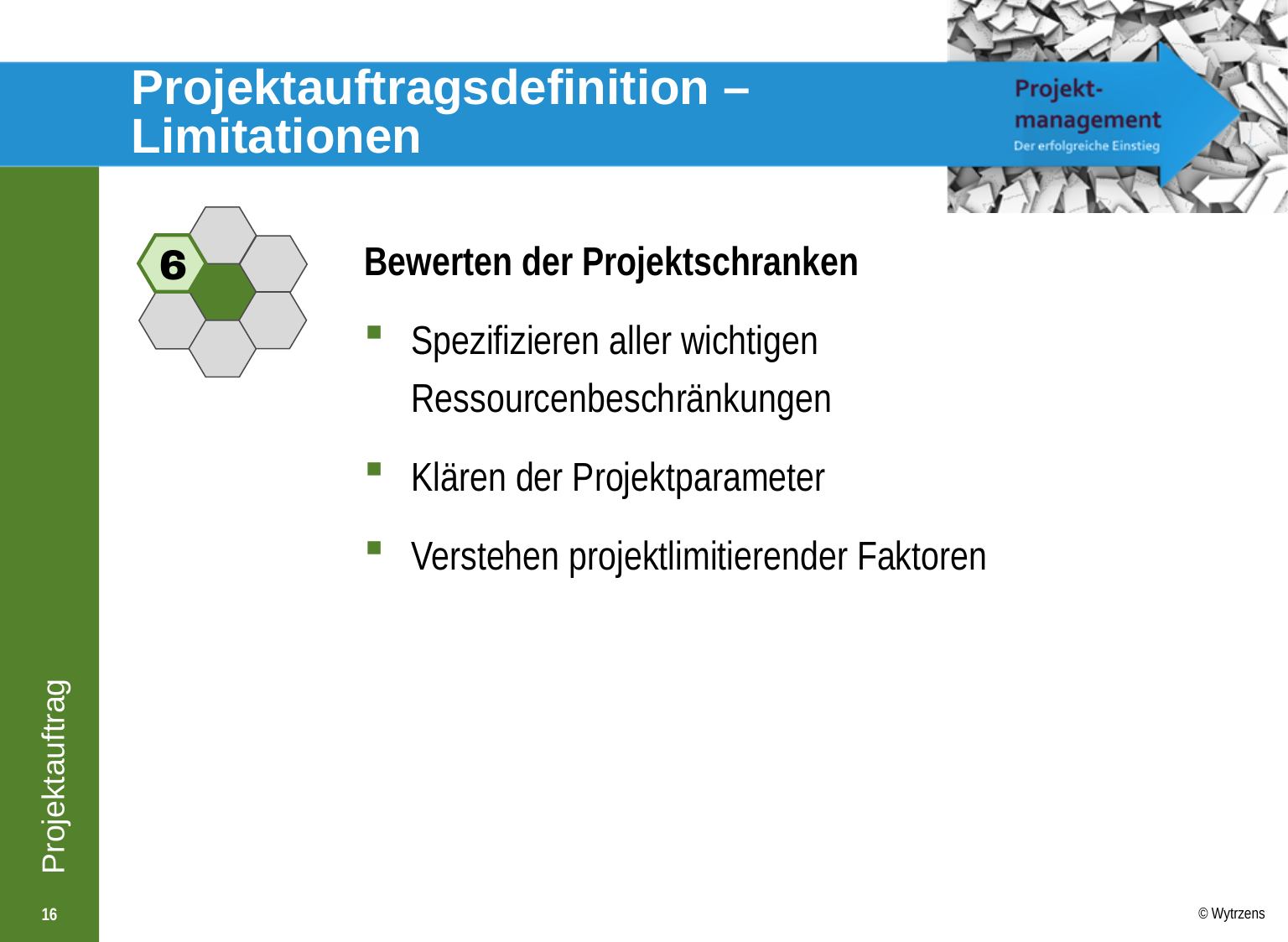

# Projektauftragsdefinition – Limitationen

Bewerten der Projektschranken
Spezifizieren aller wichtigen Ressourcenbeschränkungen
Klären der Projektparameter
Verstehen projektlimitierender Faktoren

6

16